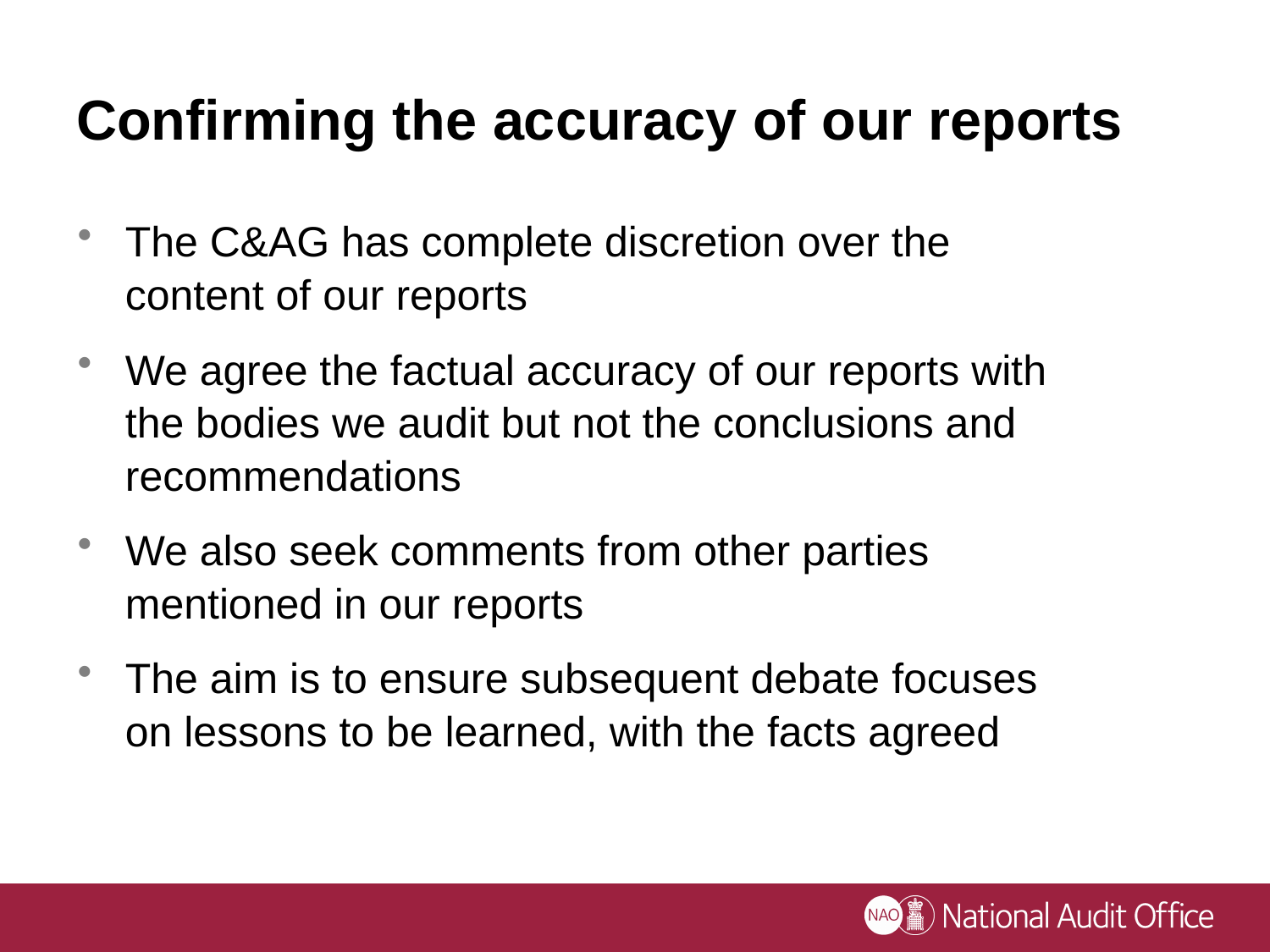

# Confirming the accuracy of our reports
The C&AG has complete discretion over the content of our reports
We agree the factual accuracy of our reports with the bodies we audit but not the conclusions and recommendations
We also seek comments from other parties mentioned in our reports
The aim is to ensure subsequent debate focuses on lessons to be learned, with the facts agreed